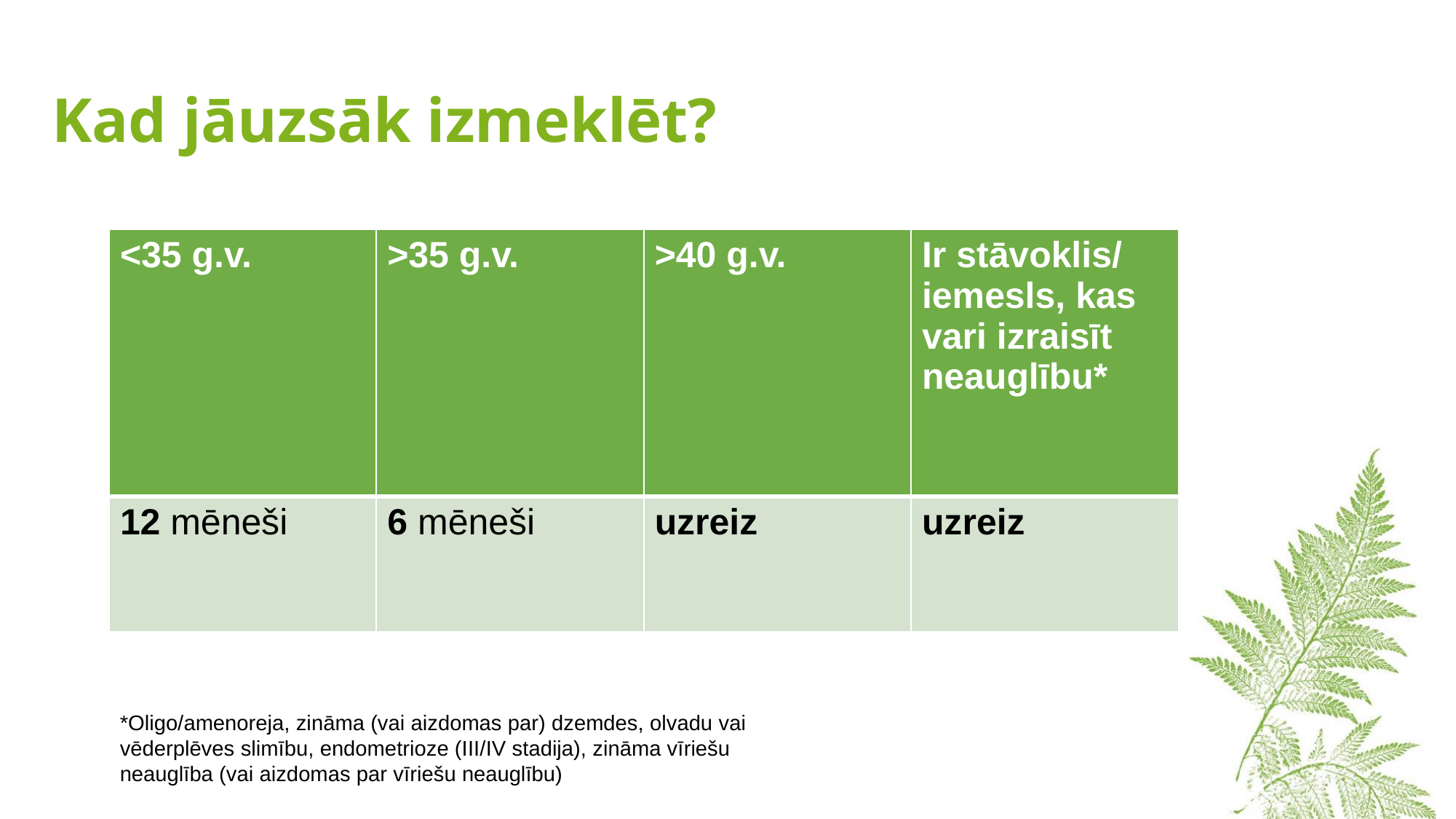

# Kad jāuzsāk izmeklēt?
| <35 g.v. | >35 g.v. | >40 g.v. | Ir stāvoklis/ iemesls, kas vari izraisīt neauglību\* |
| --- | --- | --- | --- |
| 12 mēneši | 6 mēneši | uzreiz | uzreiz |
*Oligo/amenoreja, zināma (vai aizdomas par) dzemdes, olvadu vai vēderplēves slimību, endometrioze (III/IV stadija), zināma vīriešu neauglība (vai aizdomas par vīriešu neauglību)